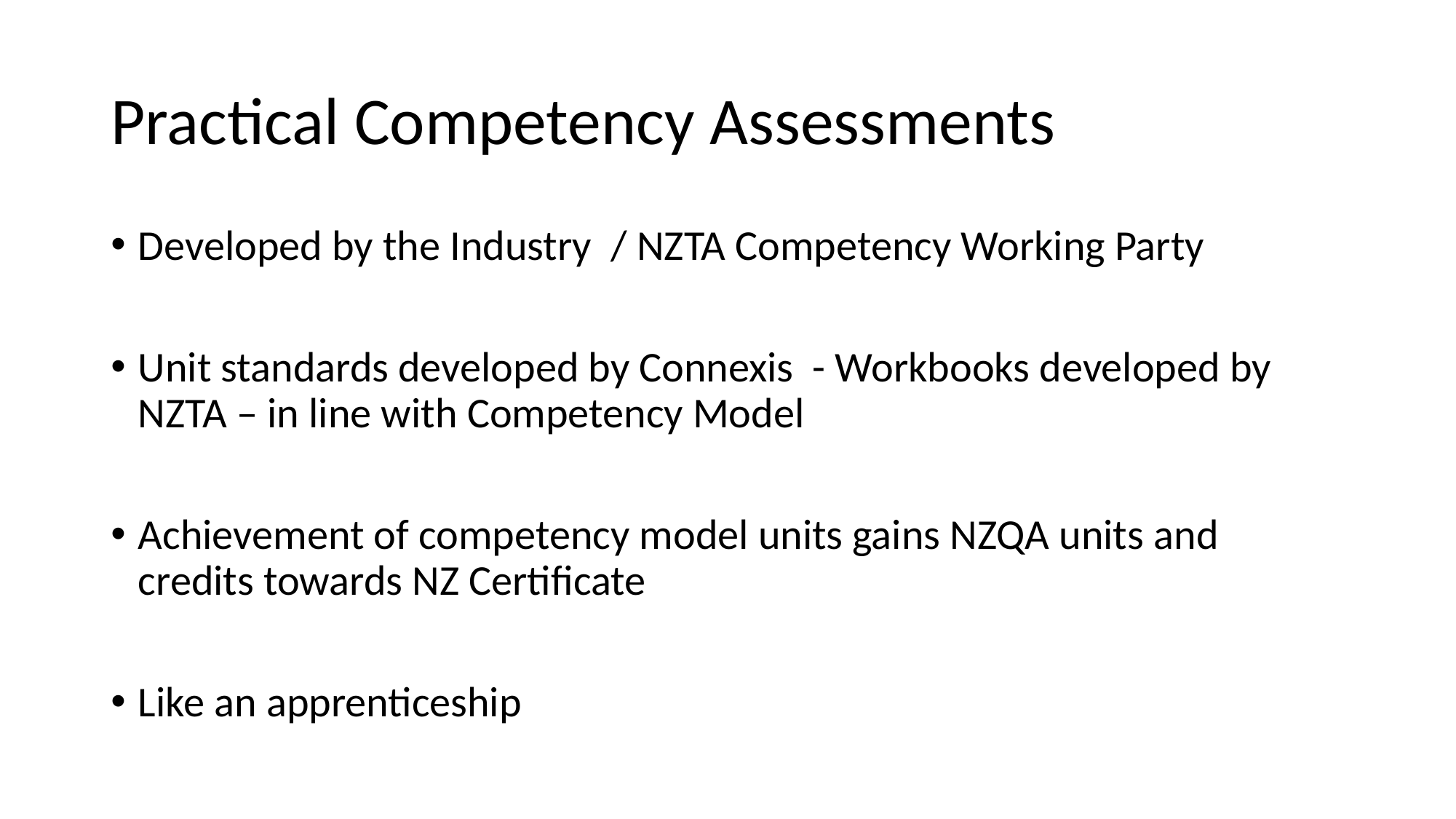

# Practical Competency Assessments
Developed by the Industry  / NZTA Competency Working Party

Unit standards developed by Connexis  - Workbooks developed by NZTA – in line with Competency Model

Achievement of competency model units gains NZQA units and credits towards NZ Certificate

Like an apprenticeship